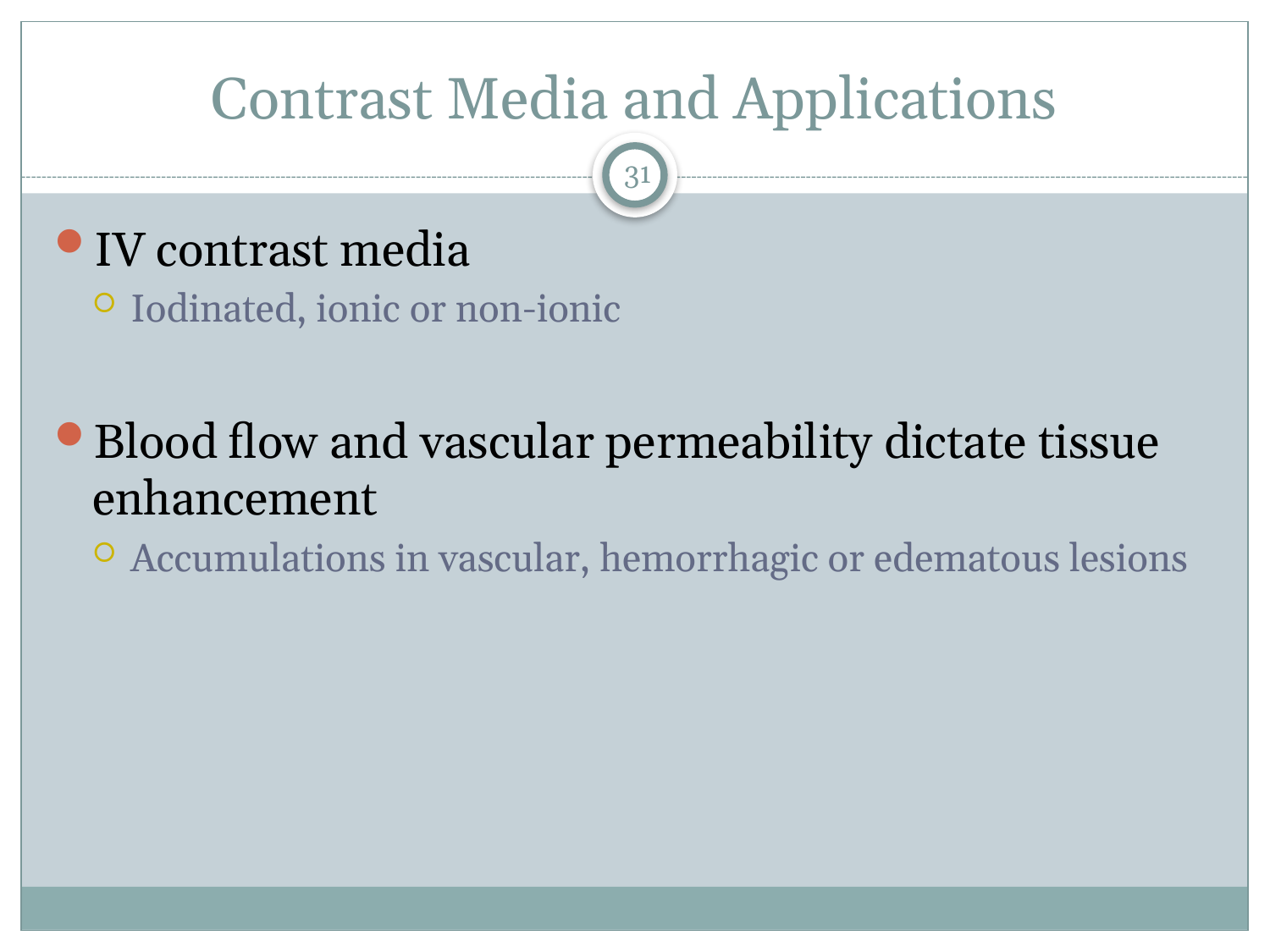

# Contrast Media and Applications
31
IV contrast media
Iodinated, ionic or non-ionic

Blood flow and vascular permeability dictate tissue enhancement
Accumulations in vascular, hemorrhagic or edematous lesions